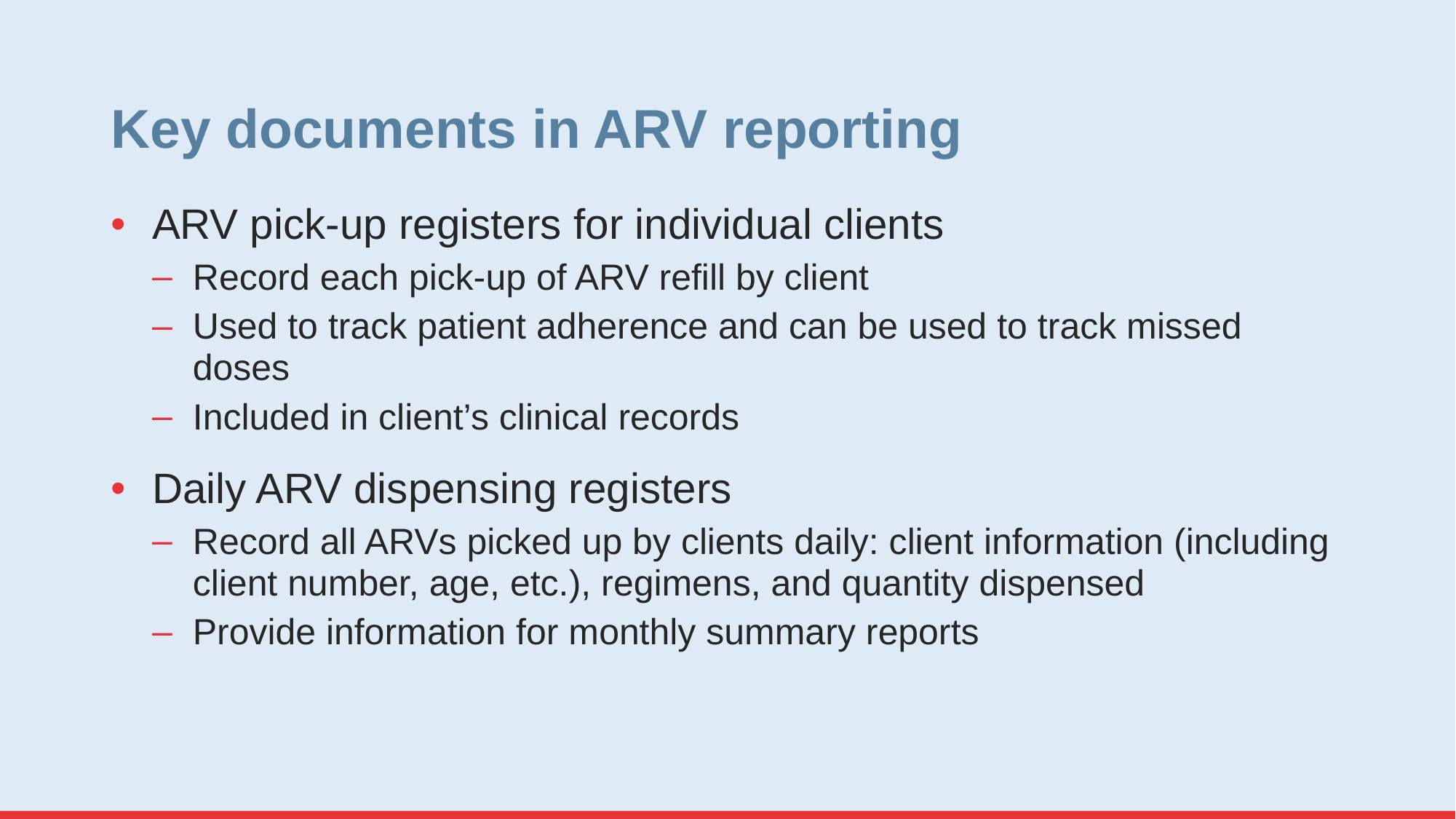

# Key documents in ARV reporting
ARV pick-up registers for individual clients
Record each pick-up of ARV refill by client
Used to track patient adherence and can be used to track missed doses
Included in client’s clinical records
Daily ARV dispensing registers
Record all ARVs picked up by clients daily: client information (including client number, age, etc.), regimens, and quantity dispensed
Provide information for monthly summary reports